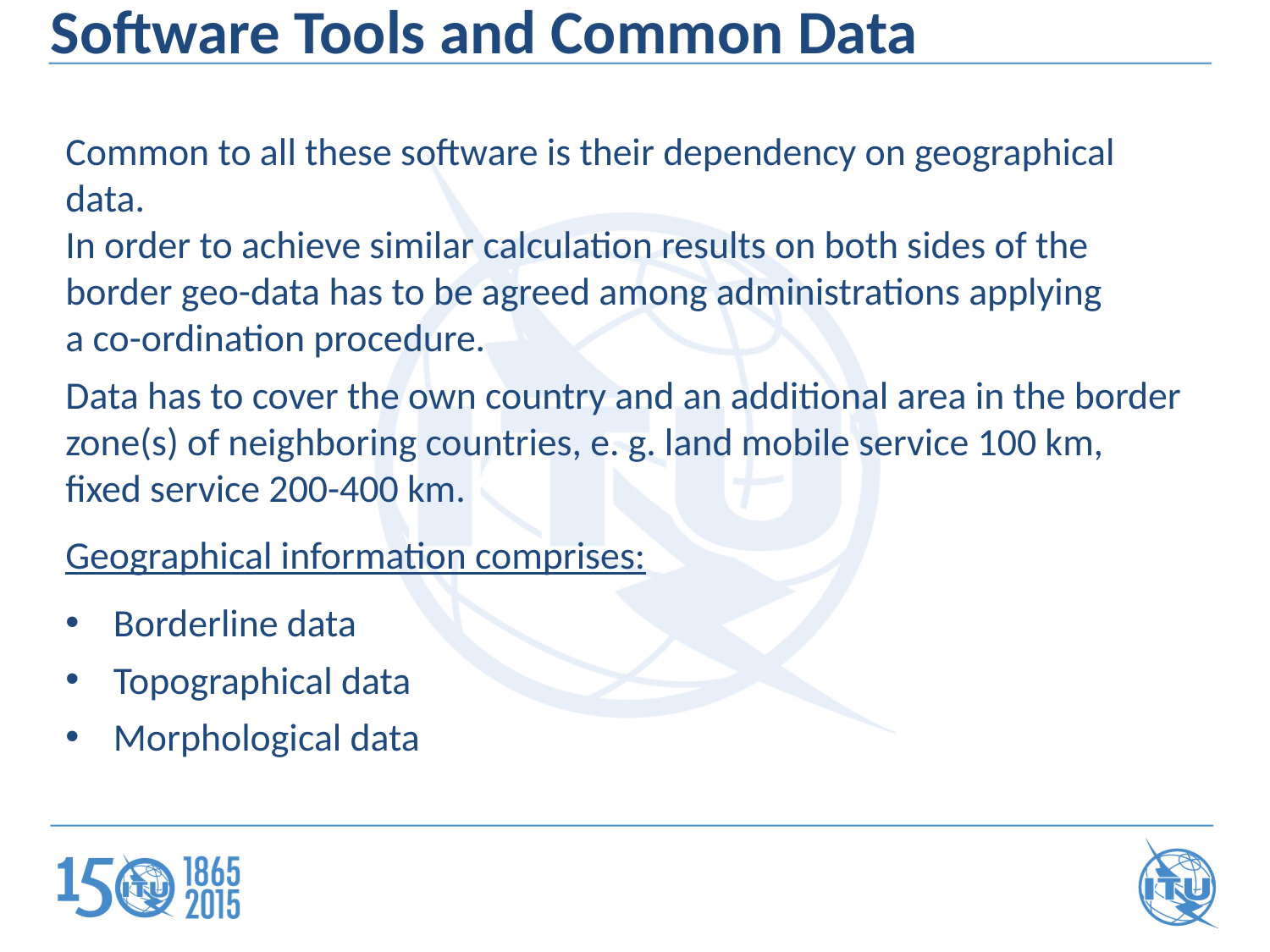

Software Tools and Common Data
Common to all these software is their dependency on geographical data.
In order to achieve similar calculation results on both sides of the border geo-data has to be agreed among administrations applying
a co-ordination procedure.
Data has to cover the own country and an additional area in the border zone(s) of neighboring countries, e. g. land mobile service 100 km,
fixed service 200-400 km.
Geographical information comprises:
Borderline data
Topographical data
Morphological data